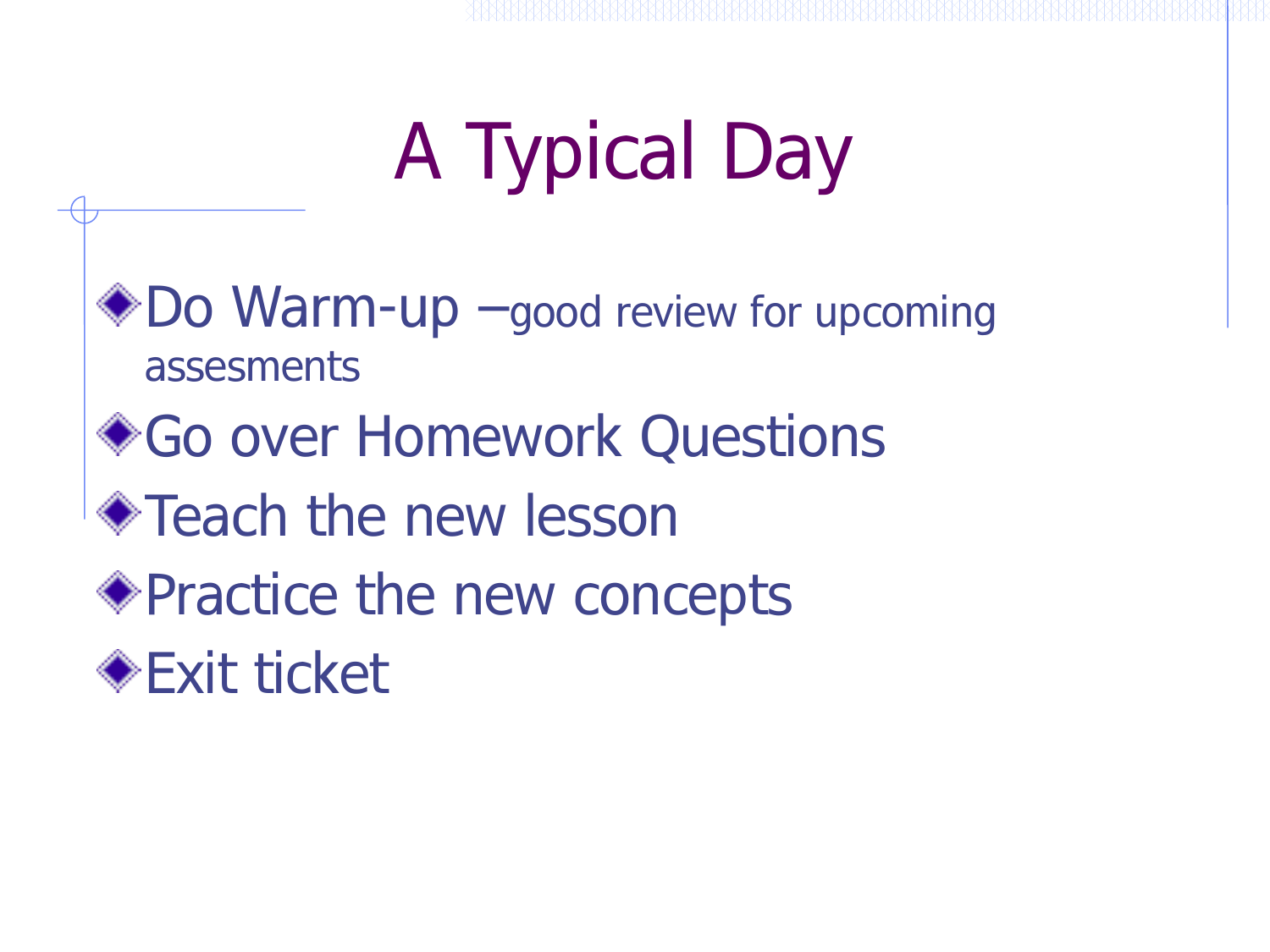

# A Typical Day
Do Warm-up –good review for upcoming assesments
Go over Homework Questions
Teach the new lesson
Practice the new concepts
Exit ticket